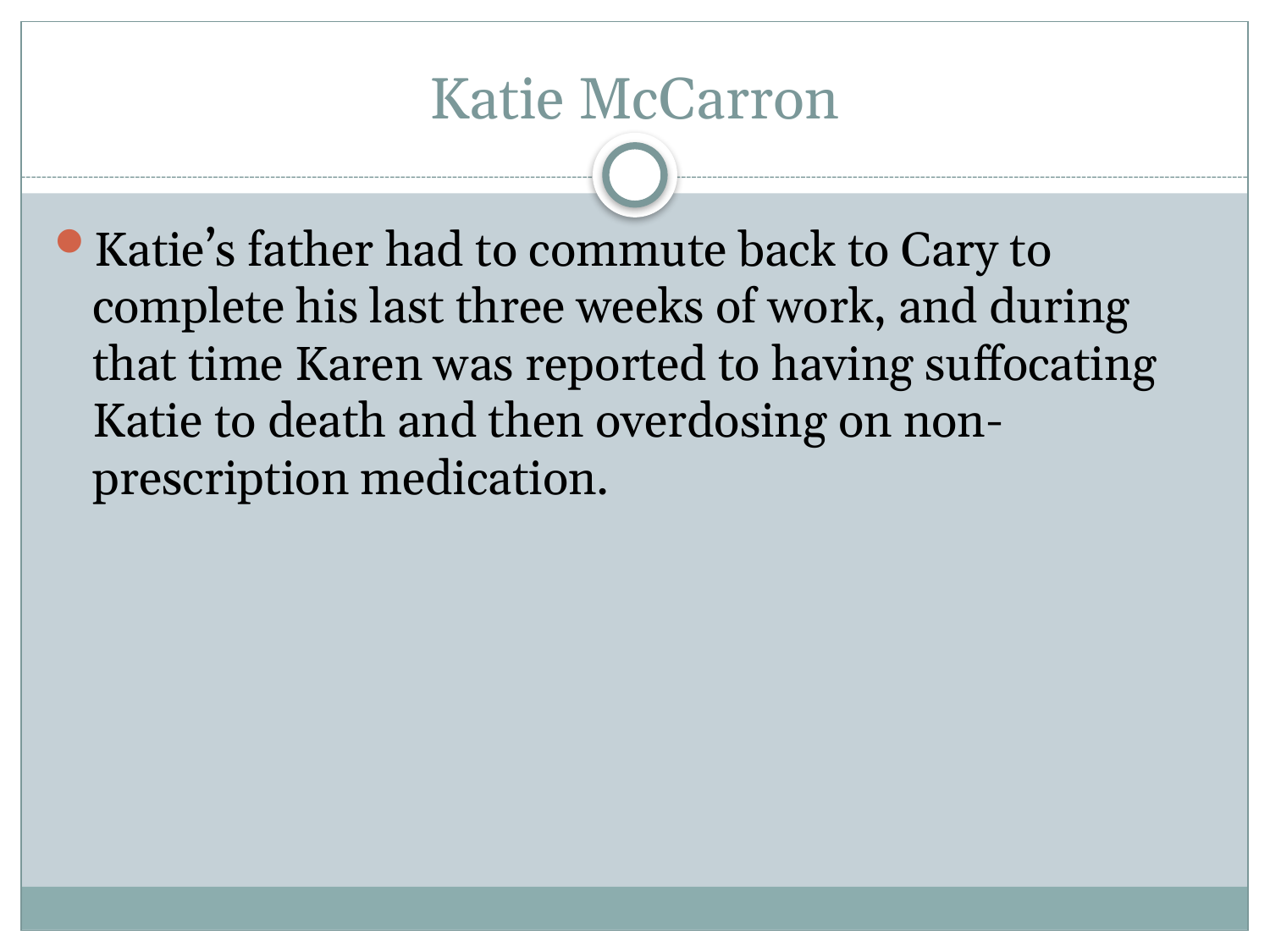

# Katie McCarron
Katie’s father had to commute back to Cary to complete his last three weeks of work, and during that time Karen was reported to having suffocating Katie to death and then overdosing on non-prescription medication.